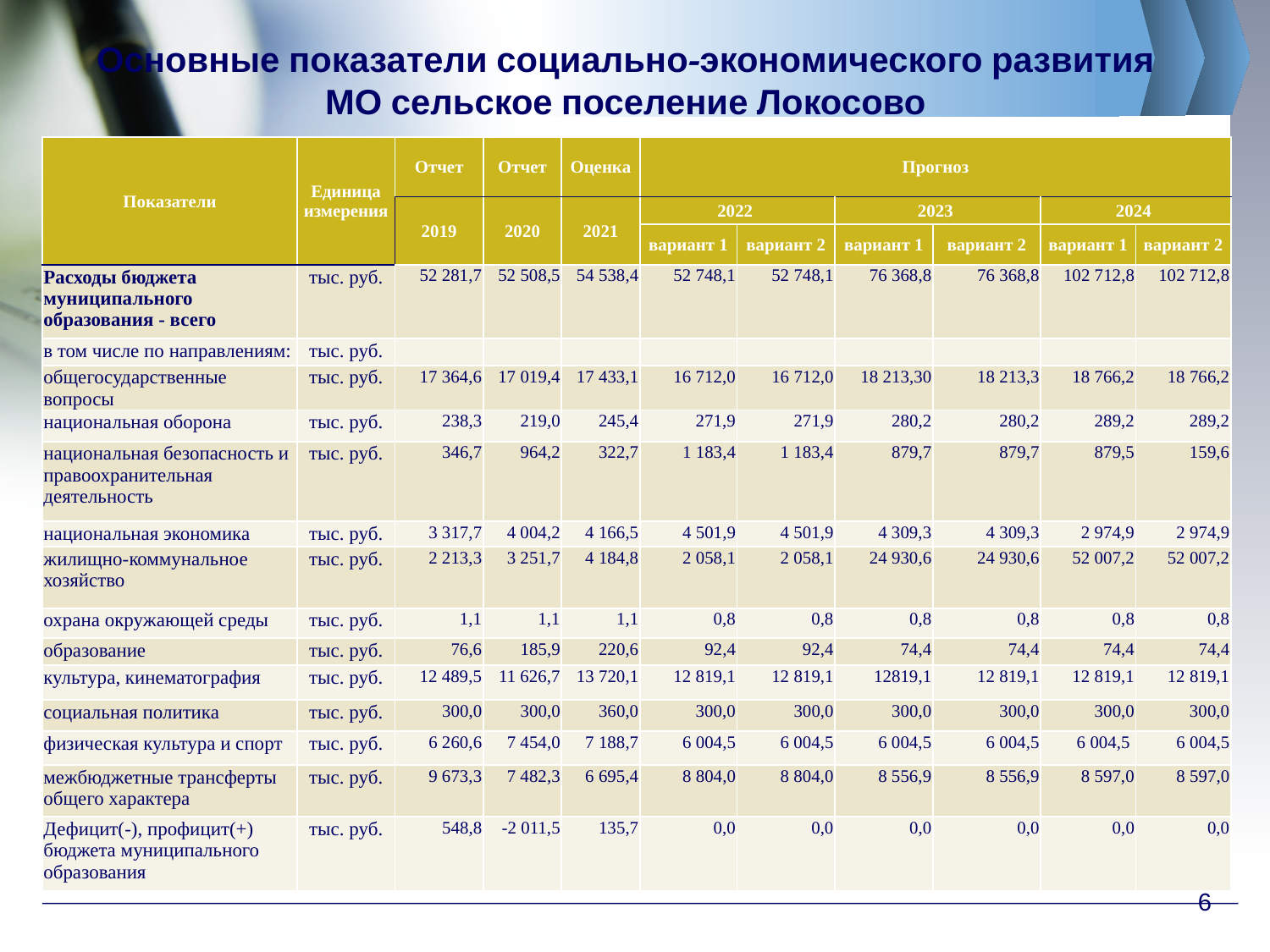

# Основные показатели социально-экономического развития МО сельское поселение Локосово
| Показатели | Единица измерения | Отчет | Отчет | Оценка | Прогноз |  |  |  |  |  |
| --- | --- | --- | --- | --- | --- | --- | --- | --- | --- | --- |
|  |  | 2019 | 2020 | 2021 | 2022 |  | 2023 |  | 2024 |  |
|  |  |  |  |  | вариант 1 | вариант 2 | вариант 1 | вариант 2 | вариант 1 | вариант 2 |
| Расходы бюджета муниципального образования - всего | тыс. руб. | 52 281,7 | 52 508,5 | 54 538,4 | 52 748,1 | 52 748,1 | 76 368,8 | 76 368,8 | 102 712,8 | 102 712,8 |
| в том числе по направлениям: | тыс. руб. |  |  |  |  |  |  |  |  |  |
| общегосударственные вопросы | тыс. руб. | 17 364,6 | 17 019,4 | 17 433,1 | 16 712,0 | 16 712,0 | 18 213,30 | 18 213,3 | 18 766,2 | 18 766,2 |
| национальная оборона | тыс. руб. | 238,3 | 219,0 | 245,4 | 271,9 | 271,9 | 280,2 | 280,2 | 289,2 | 289,2 |
| национальная безопасность и правоохранительная деятельность | тыс. руб. | 346,7 | 964,2 | 322,7 | 1 183,4 | 1 183,4 | 879,7 | 879,7 | 879,5 | 159,6 |
| национальная экономика | тыс. руб. | 3 317,7 | 4 004,2 | 4 166,5 | 4 501,9 | 4 501,9 | 4 309,3 | 4 309,3 | 2 974,9 | 2 974,9 |
| жилищно-коммунальное хозяйство | тыс. руб. | 2 213,3 | 3 251,7 | 4 184,8 | 2 058,1 | 2 058,1 | 24 930,6 | 24 930,6 | 52 007,2 | 52 007,2 |
| охрана окружающей среды | тыс. руб. | 1,1 | 1,1 | 1,1 | 0,8 | 0,8 | 0,8 | 0,8 | 0,8 | 0,8 |
| образование | тыс. руб. | 76,6 | 185,9 | 220,6 | 92,4 | 92,4 | 74,4 | 74,4 | 74,4 | 74,4 |
| культура, кинематография | тыс. руб. | 12 489,5 | 11 626,7 | 13 720,1 | 12 819,1 | 12 819,1 | 12819,1 | 12 819,1 | 12 819,1 | 12 819,1 |
| социальная политика | тыс. руб. | 300,0 | 300,0 | 360,0 | 300,0 | 300,0 | 300,0 | 300,0 | 300,0 | 300,0 |
| физическая культура и спорт | тыс. руб. | 6 260,6 | 7 454,0 | 7 188,7 | 6 004,5 | 6 004,5 | 6 004,5 | 6 004,5 | 6 004,5 | 6 004,5 |
| межбюджетные трансферты общего характера | тыс. руб. | 9 673,3 | 7 482,3 | 6 695,4 | 8 804,0 | 8 804,0 | 8 556,9 | 8 556,9 | 8 597,0 | 8 597,0 |
| Дефицит(-), профицит(+) бюджета муниципального образования | тыс. руб. | 548,8 | -2 011,5 | 135,7 | 0,0 | 0,0 | 0,0 | 0,0 | 0,0 | 0,0 |
6